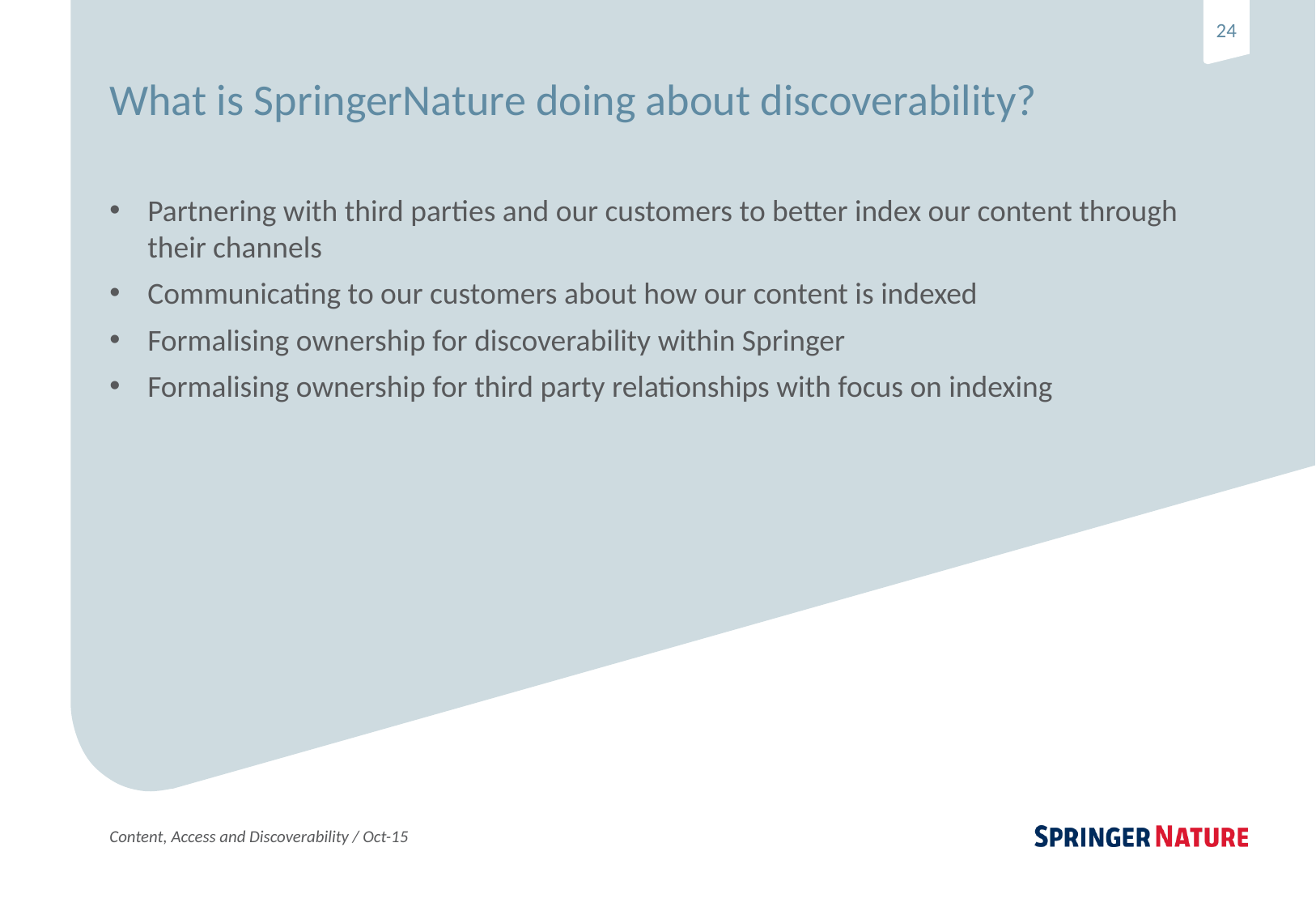

# What is SpringerNature doing about discoverability?
Partnering with third parties and our customers to better index our content through their channels
Communicating to our customers about how our content is indexed
Formalising ownership for discoverability within Springer
Formalising ownership for third party relationships with focus on indexing